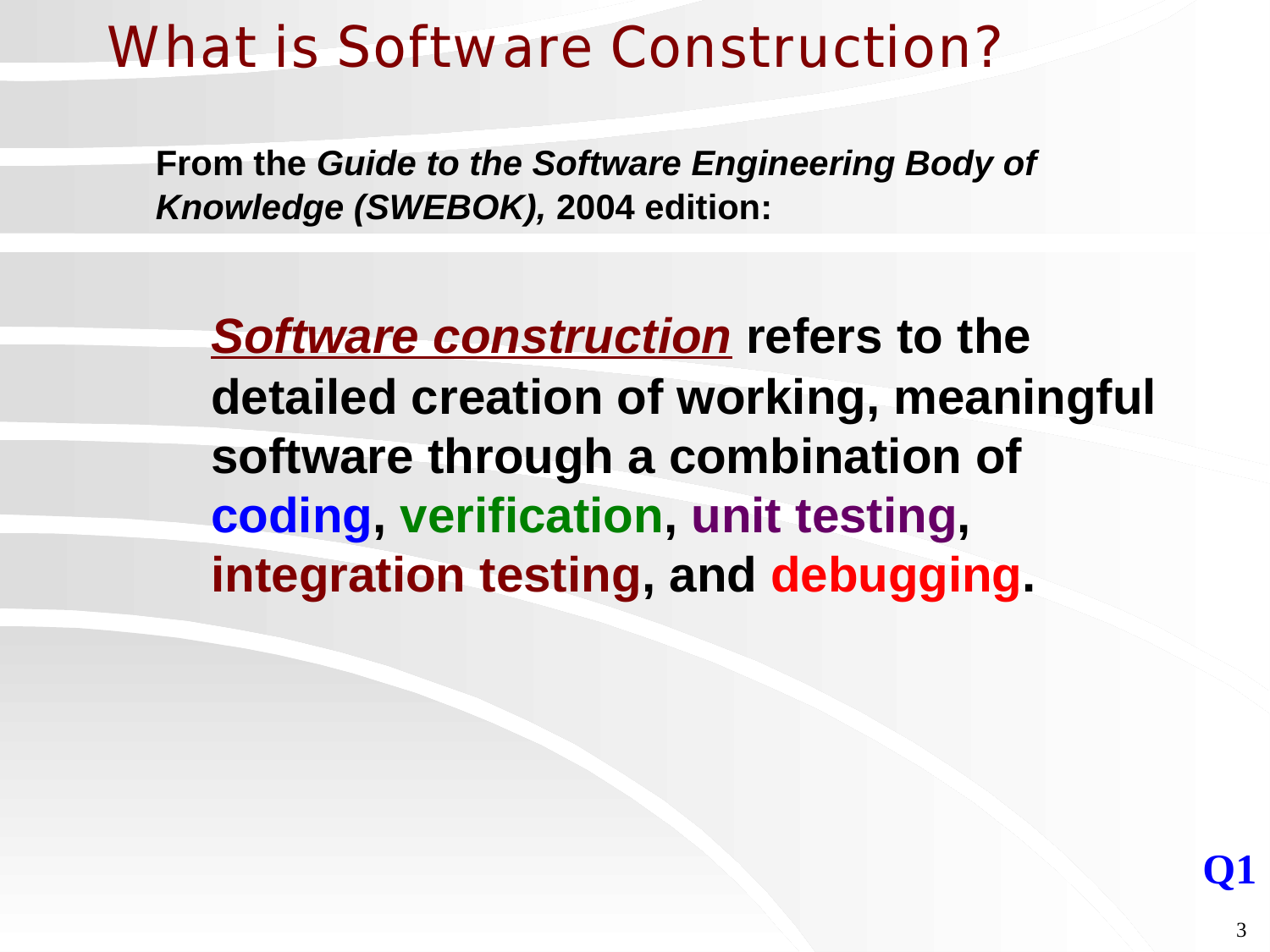

What is Software Construction?
	From the Guide to the Software Engineering Body of Knowledge (SWEBOK), 2004 edition:

	Software construction refers to the detailed creation of working, meaningful software through a combination of coding, verification, unit testing, integration testing, and debugging.
Q1
3